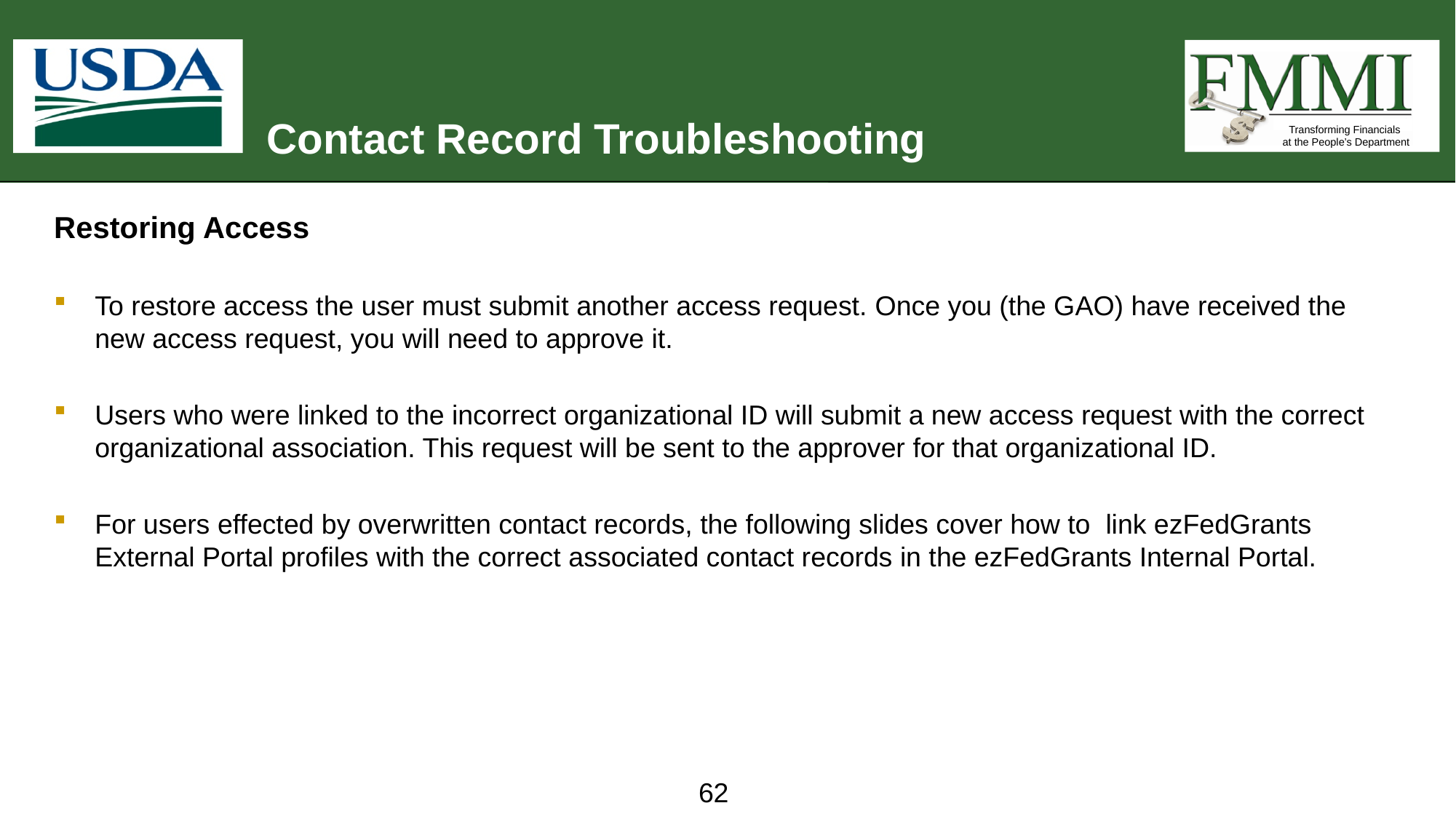

# Contact Record Troubleshooting
Restoring Access

To restore access the user must submit another access request. Once you (the GAO) have received the new access request, you will need to approve it.

Users who were linked to the incorrect organizational ID will submit a new access request with the correct organizational association. This request will be sent to the approver for that organizational ID.

For users effected by overwritten contact records, the following slides cover how to  link ezFedGrants External Portal profiles with the correct associated contact records in the ezFedGrants Internal Portal.

62